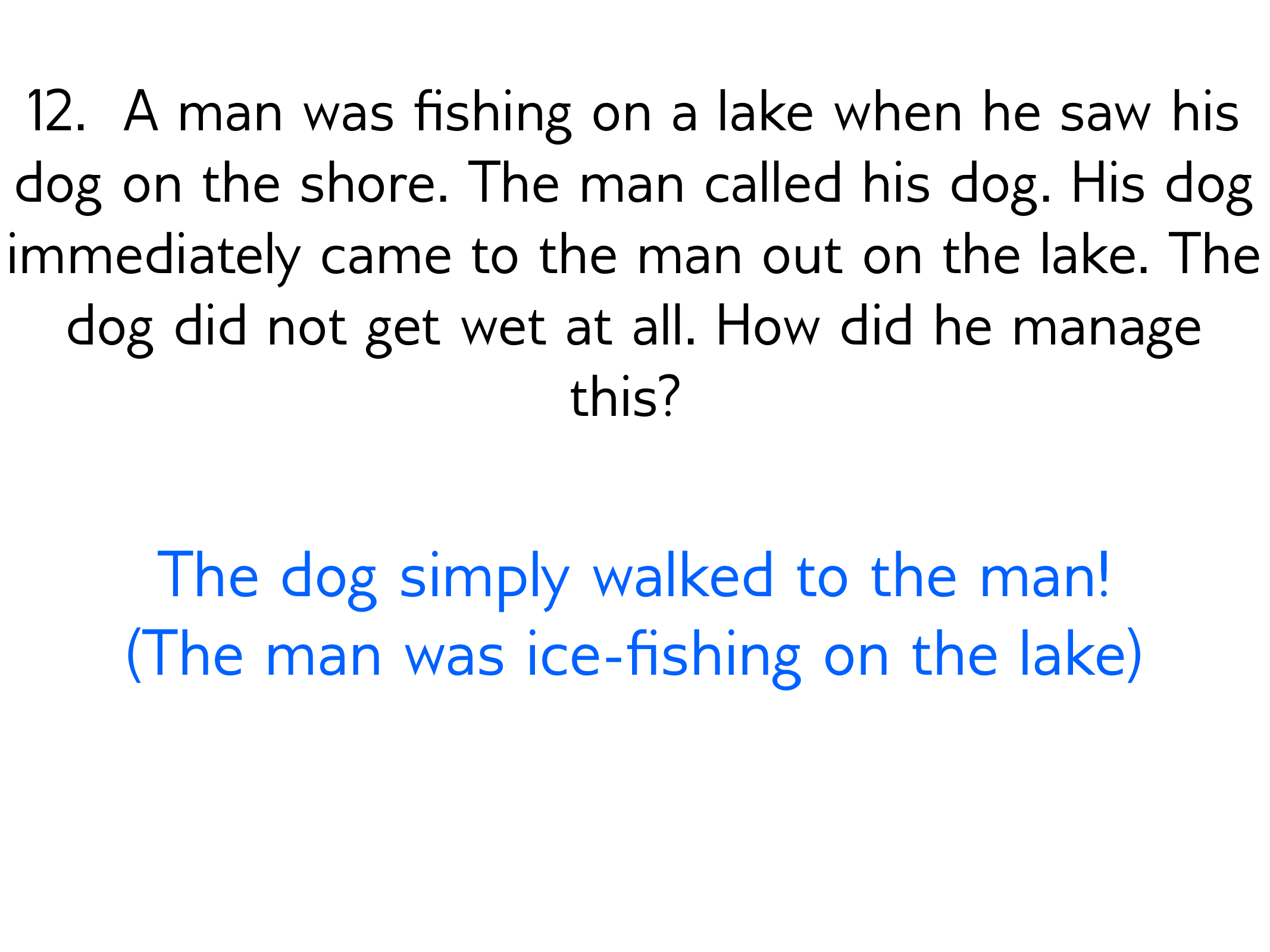

12.  A man was fishing on a lake when he saw his dog on the shore. The man called his dog. His dog immediately came to the man out on the lake. The dog did not get wet at all. How did he manage this?
The dog simply walked to the man!
(The man was ice-fishing on the lake)